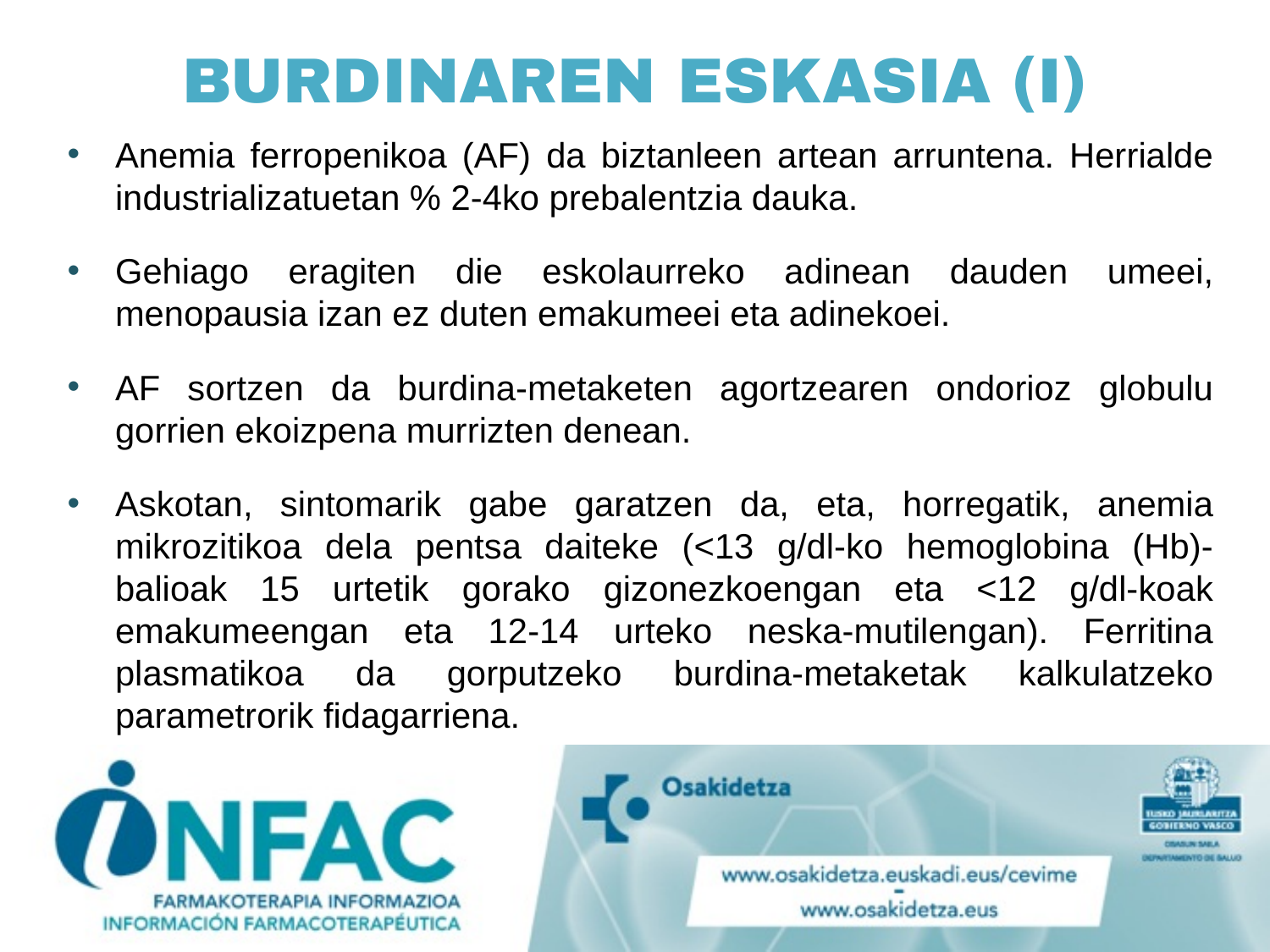

# BURDINAREN ESKASIA (I)
Anemia ferropenikoa (AF) da biztanleen artean arruntena. Herrialde industrializatuetan % 2-4ko prebalentzia dauka.
Gehiago eragiten die eskolaurreko adinean dauden umeei, menopausia izan ez duten emakumeei eta adinekoei.
AF sortzen da burdina-metaketen agortzearen ondorioz globulu gorrien ekoizpena murrizten denean.
Askotan, sintomarik gabe garatzen da, eta, horregatik, anemia mikrozitikoa dela pentsa daiteke (<13 g/dl-ko hemoglobina (Hb)-balioak 15 urtetik gorako gizonezkoengan eta <12 g/dl-koak emakumeengan eta 12-14 urteko neska-mutilengan). Ferritina plasmatikoa da gorputzeko burdina-metaketak kalkulatzeko parametrorik fidagarriena.